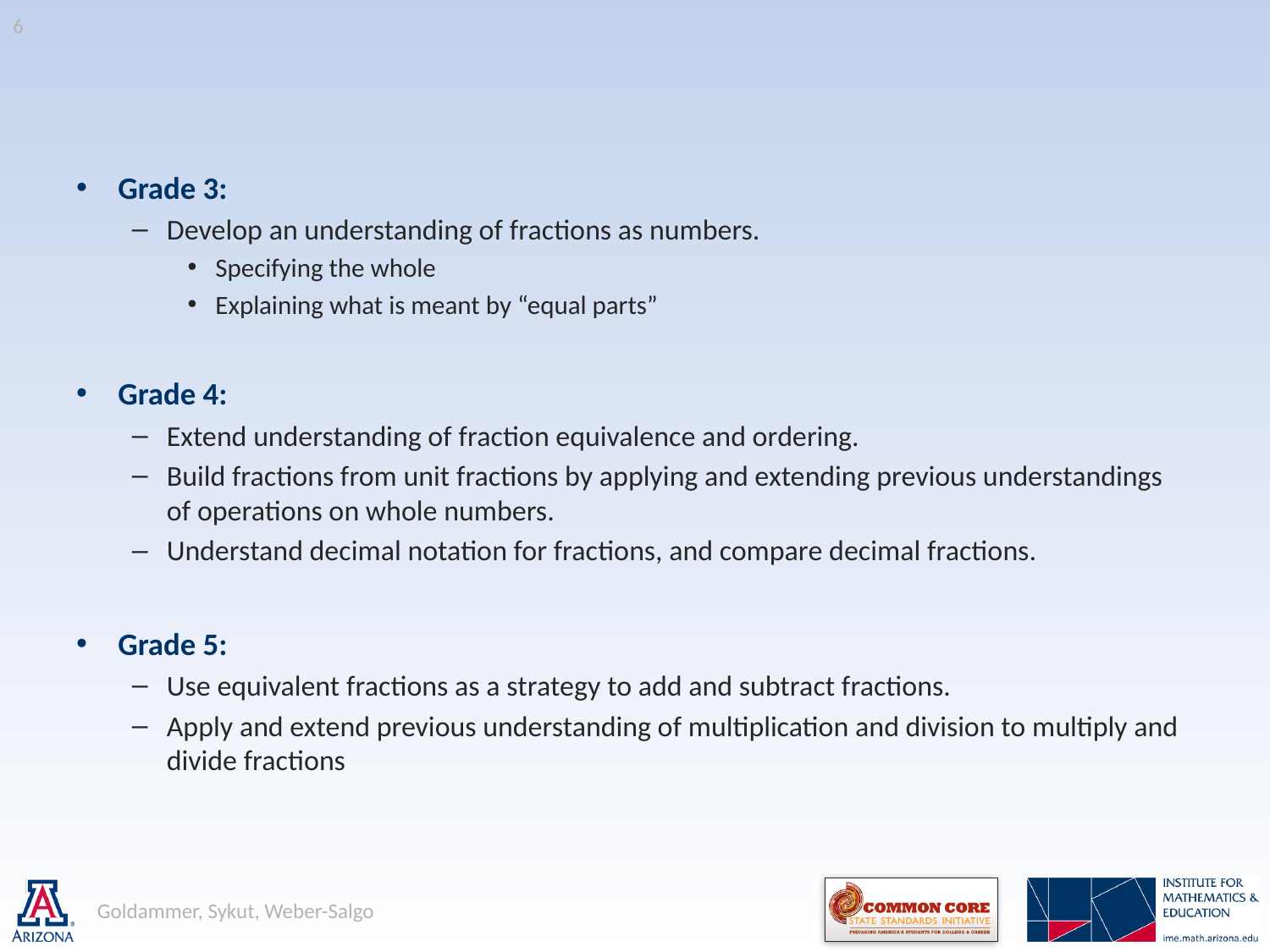

6
Grade 3:
Develop an understanding of fractions as numbers.
Specifying the whole
Explaining what is meant by “equal parts”

Grade 4:
Extend understanding of fraction equivalence and ordering.
Build fractions from unit fractions by applying and extending previous understandings of operations on whole numbers.
Understand decimal notation for fractions, and compare decimal fractions.

Grade 5:
Use equivalent fractions as a strategy to add and subtract fractions.
Apply and extend previous understanding of multiplication and division to multiply and divide fractions
Goldammer, Sykut, Weber-Salgo